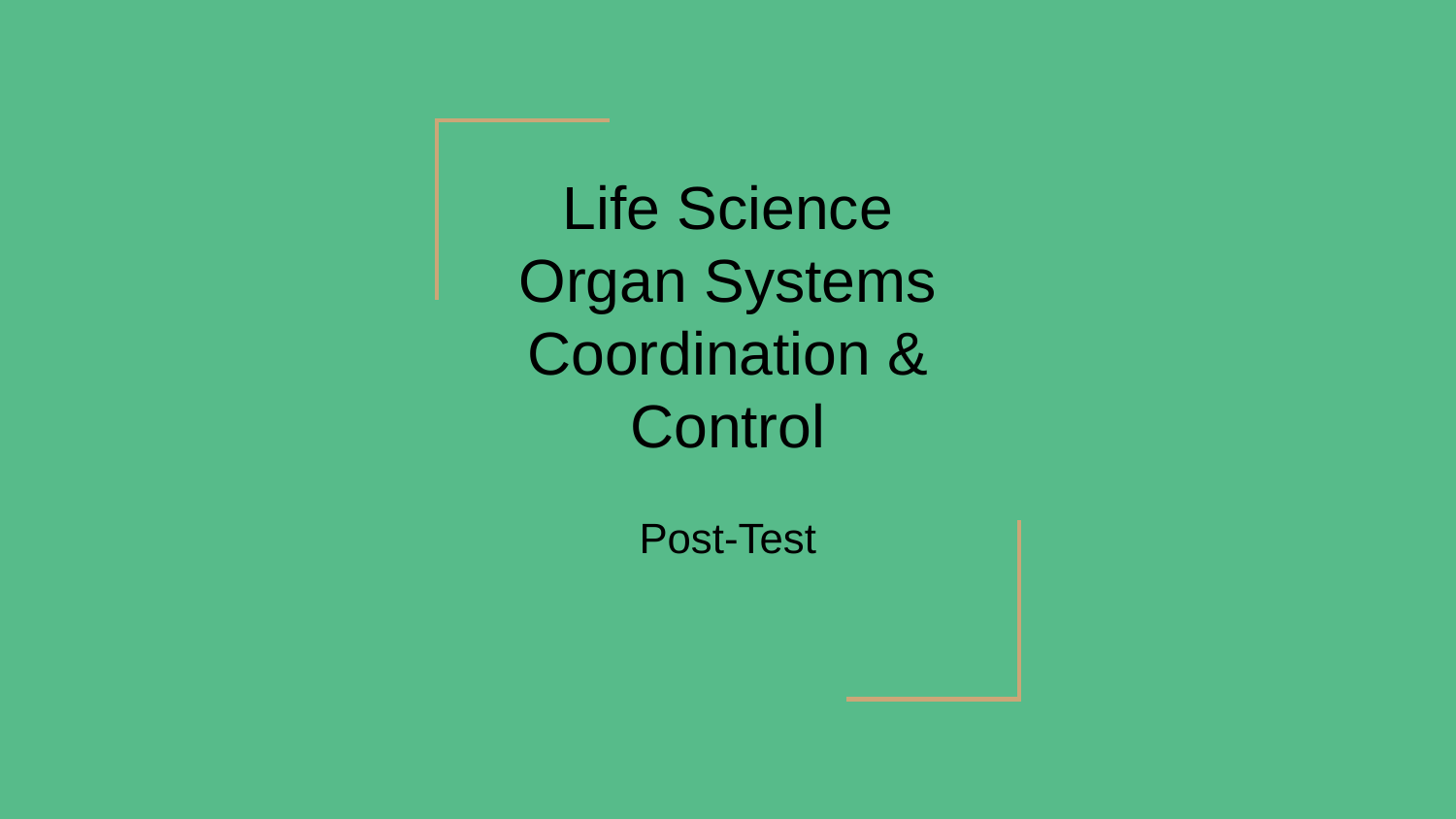

# Life Science Organ Systems Coordination & Control
Post-Test